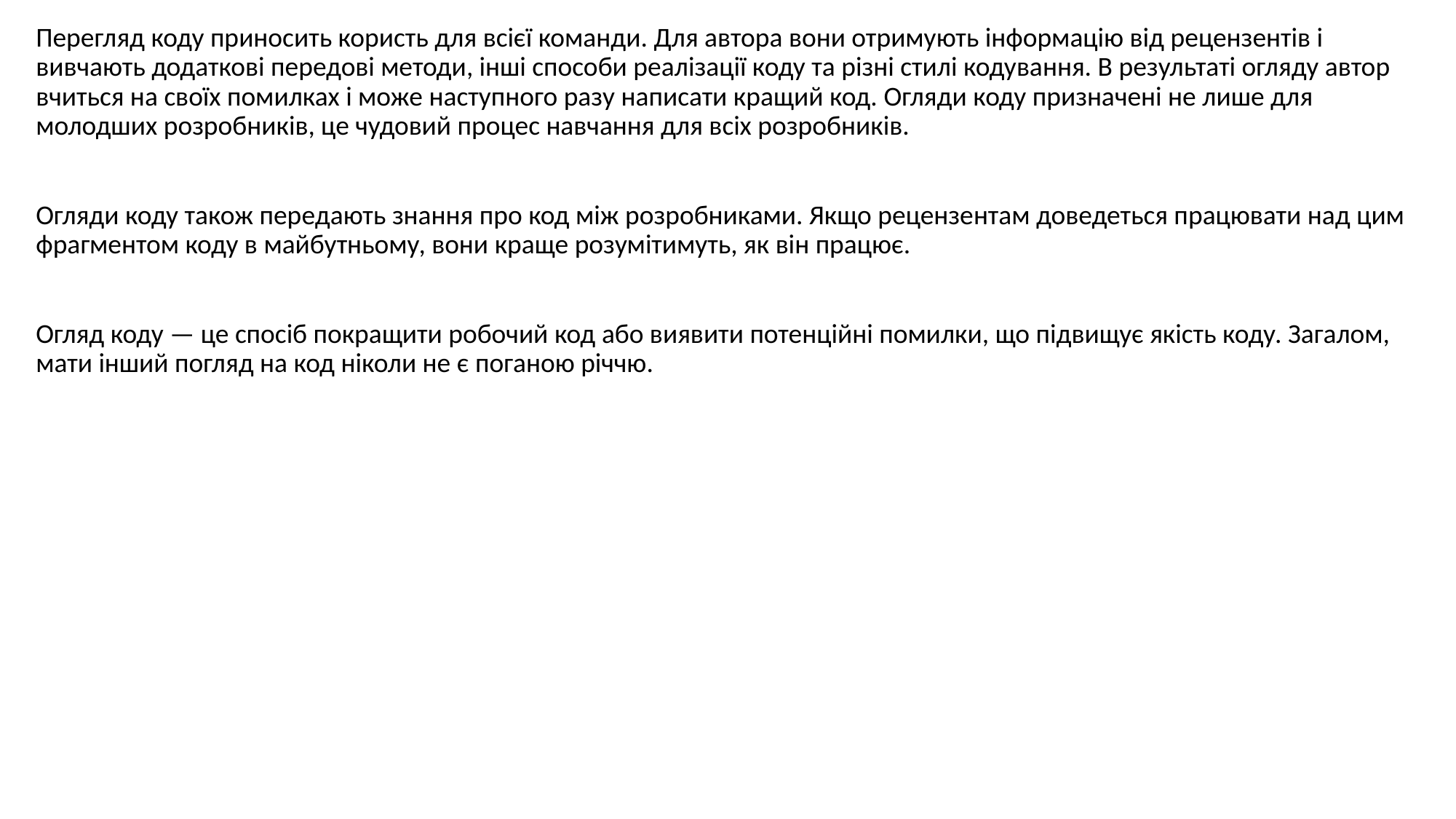

Перегляд коду приносить користь для всієї команди. Для автора вони отримують інформацію від рецензентів і вивчають додаткові передові методи, інші способи реалізації коду та різні стилі кодування. В результаті огляду автор вчиться на своїх помилках і може наступного разу написати кращий код. Огляди коду призначені не лише для молодших розробників, це чудовий процес навчання для всіх розробників.

Огляди коду також передають знання про код між розробниками. Якщо рецензентам доведеться працювати над цим фрагментом коду в майбутньому, вони краще розумітимуть, як він працює.

Огляд коду — це спосіб покращити робочий код або виявити потенційні помилки, що підвищує якість коду. Загалом, мати інший погляд на код ніколи не є поганою річчю.